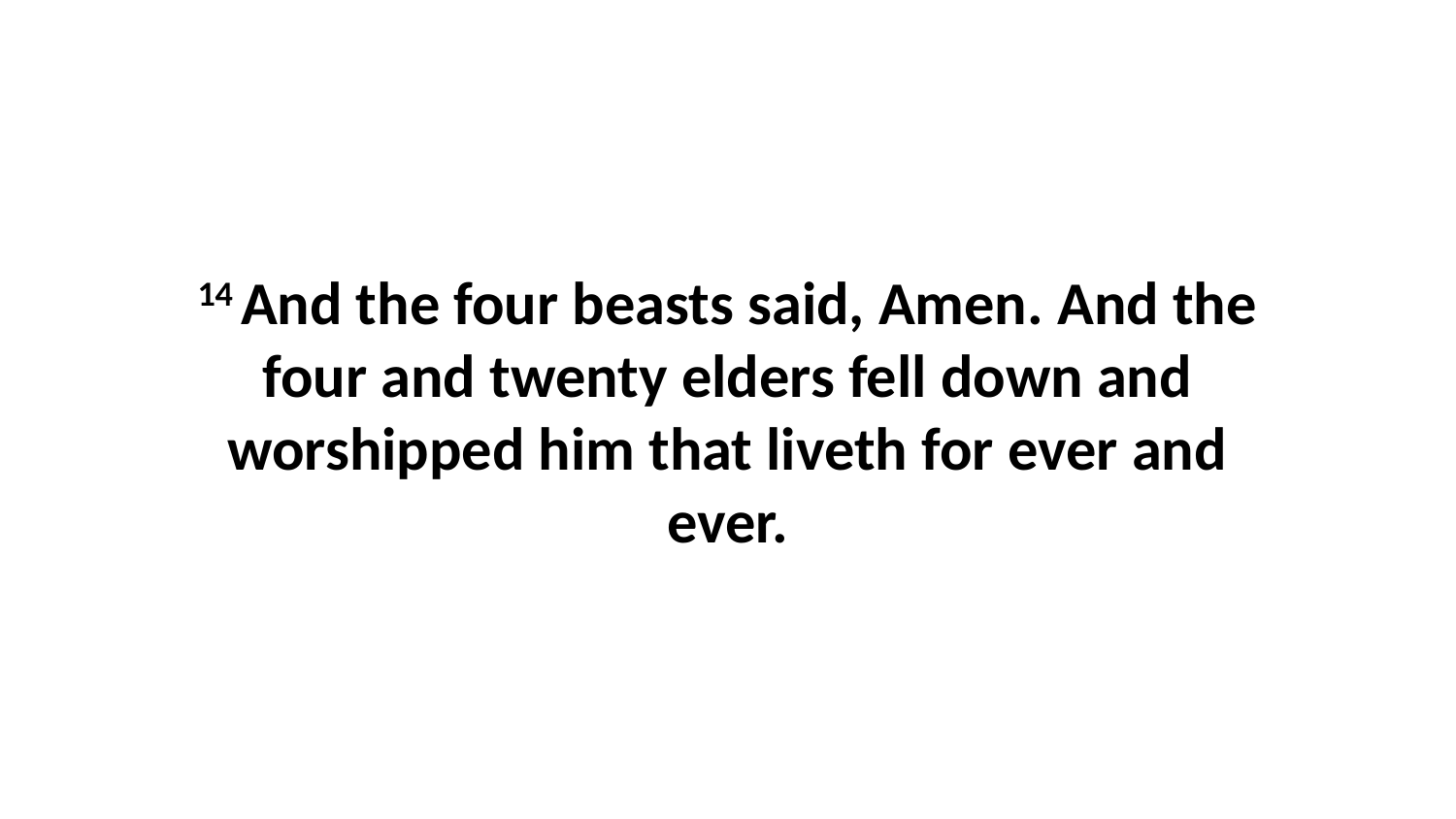

14 And the four beasts said, Amen. And the four and twenty elders fell down and worshipped him that liveth for ever and ever.